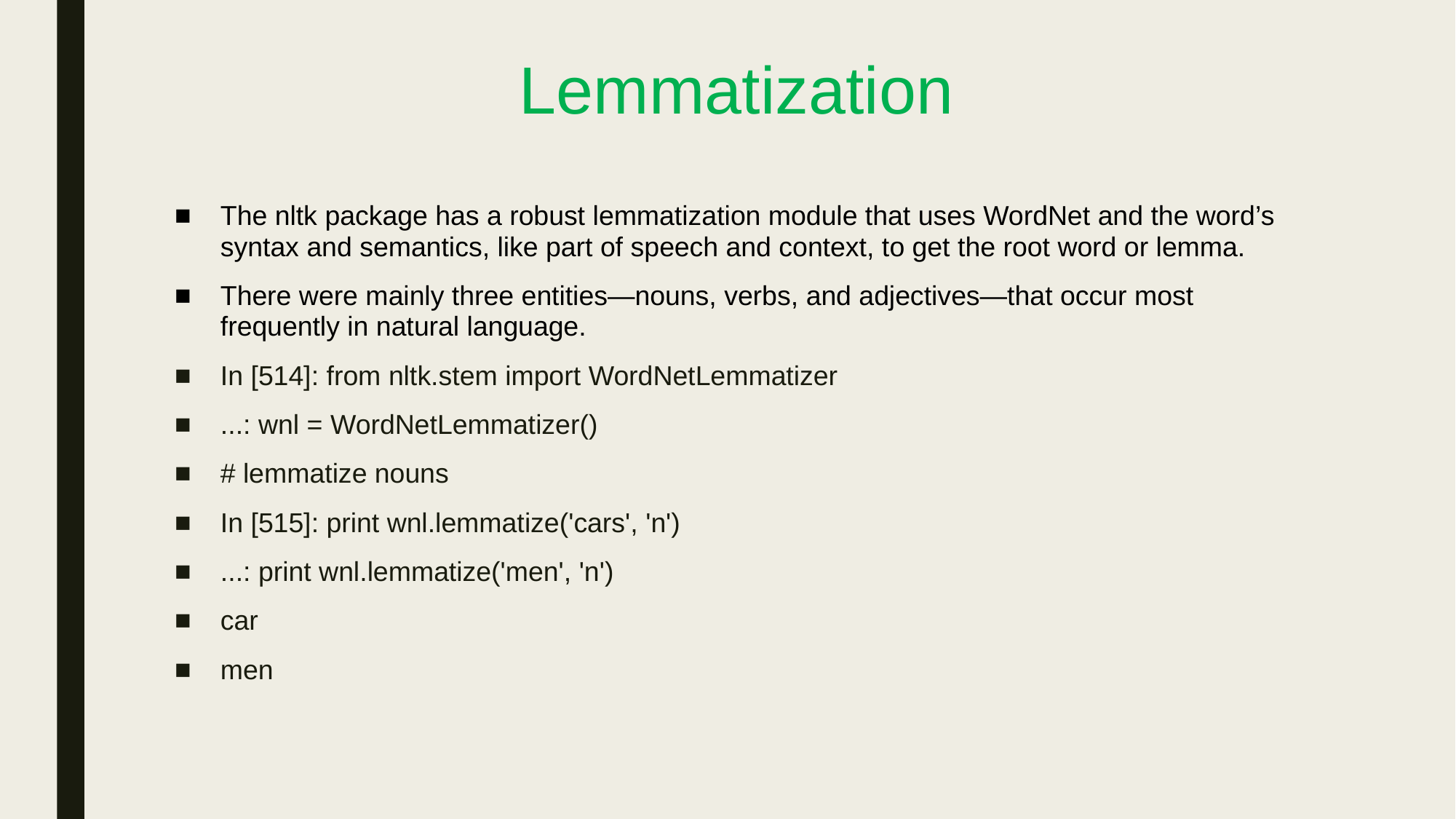

# Lemmatization
The nltk package has a robust lemmatization module that uses WordNet and the word’s syntax and semantics, like part of speech and context, to get the root word or lemma.
There were mainly three entities—nouns, verbs, and adjectives—that occur most frequently in natural language.
In [514]: from nltk.stem import WordNetLemmatizer
...: wnl = WordNetLemmatizer()
# lemmatize nouns
In [515]: print wnl.lemmatize('cars', 'n')
...: print wnl.lemmatize('men', 'n')
car
men